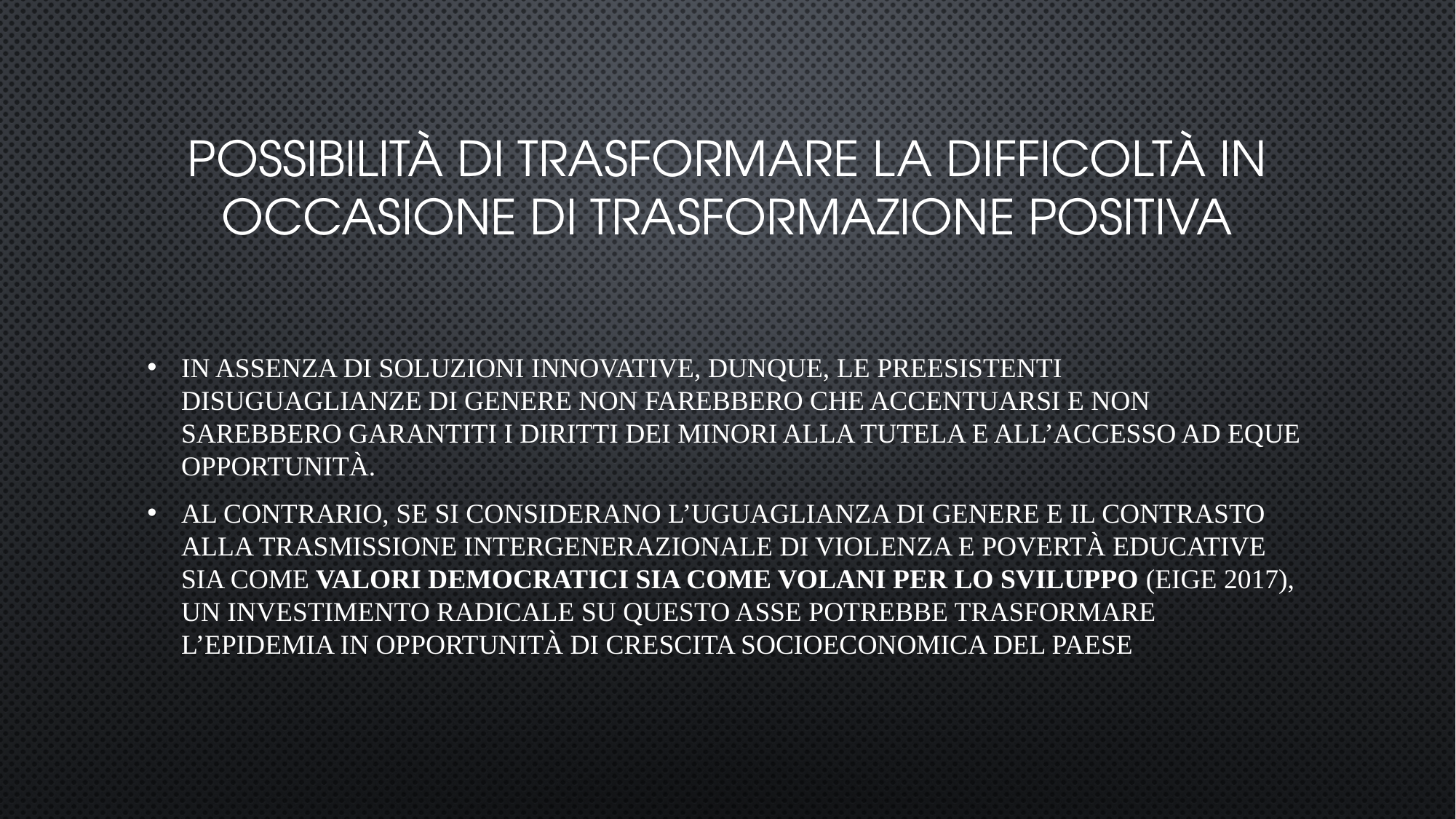

# Possibilità di trasformare la difficoltà in occasione di trasformazione positiva
In assenza di soluzioni innovative, dunque, le preesistenti disuguaglianze di genere non farebbero che accentuarsi e non sarebbero garantiti i diritti dei minori alla tutela e all’accesso ad eque opportunità.
Al contrario, se si considerano l’uguaglianza di genere e il contrasto alla trasmissione intergenerazionale di violenza e povertà educative sia come valori democratici sia come volani per lo sviluppo (EIGE 2017), un investimento radicale su questo asse potrebbe trasformare l’epidemia in opportunità di crescita socioeconomica del Paese